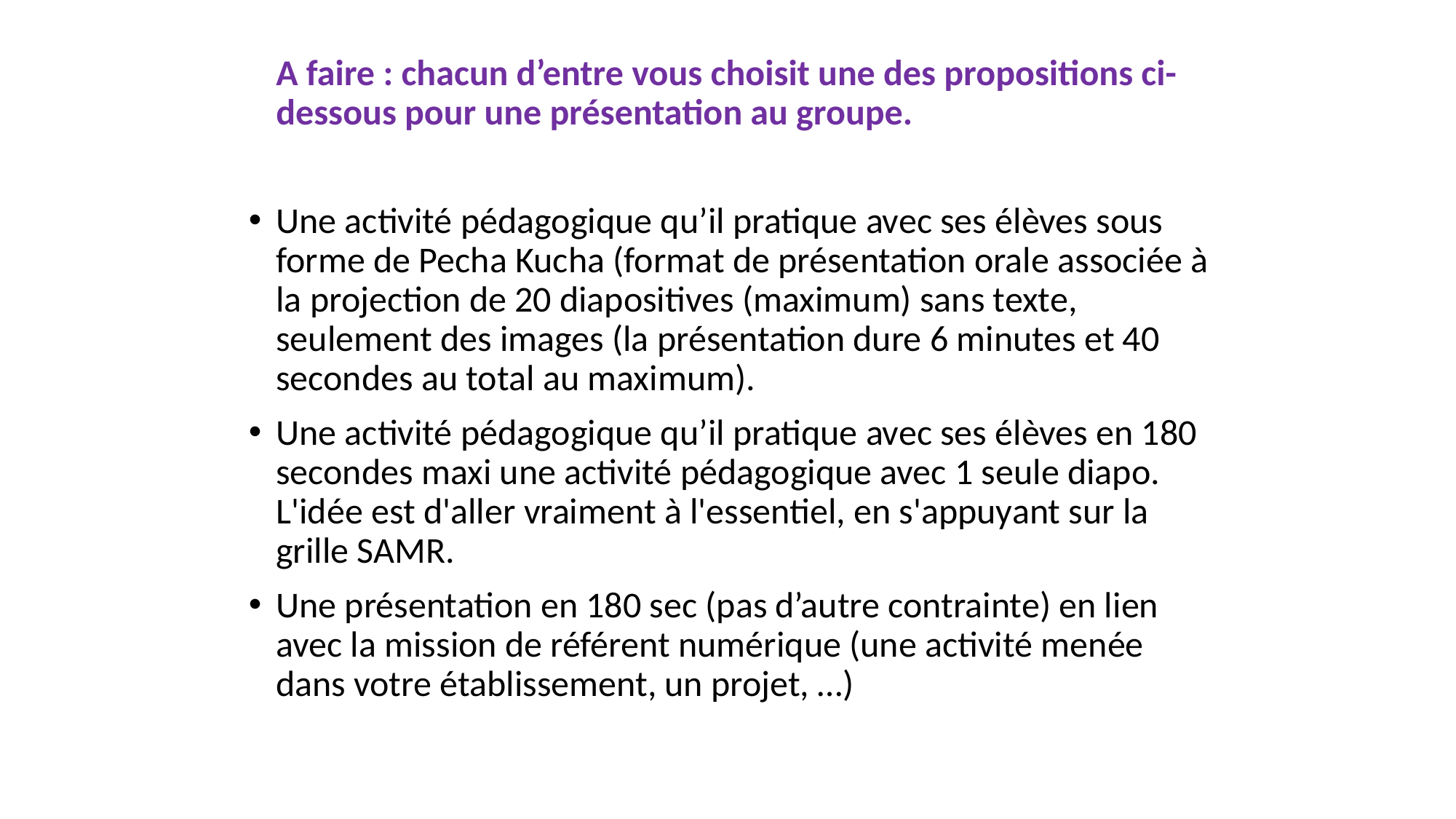

A faire : chacun d’entre vous choisit une des propositions ci-dessous pour une présentation au groupe.

Une activité pédagogique qu’il pratique avec ses élèves sous forme de Pecha Kucha (format de présentation orale associée à la projection de 20 diapositives (maximum) sans texte, seulement des images (la présentation dure 6 minutes et 40 secondes au total au maximum).
Une activité pédagogique qu’il pratique avec ses élèves en 180 secondes maxi une activité pédagogique avec 1 seule diapo. L'idée est d'aller vraiment à l'essentiel, en s'appuyant sur la grille SAMR.
Une présentation en 180 sec (pas d’autre contrainte) en lien avec la mission de référent numérique (une activité menée dans votre établissement, un projet, …)